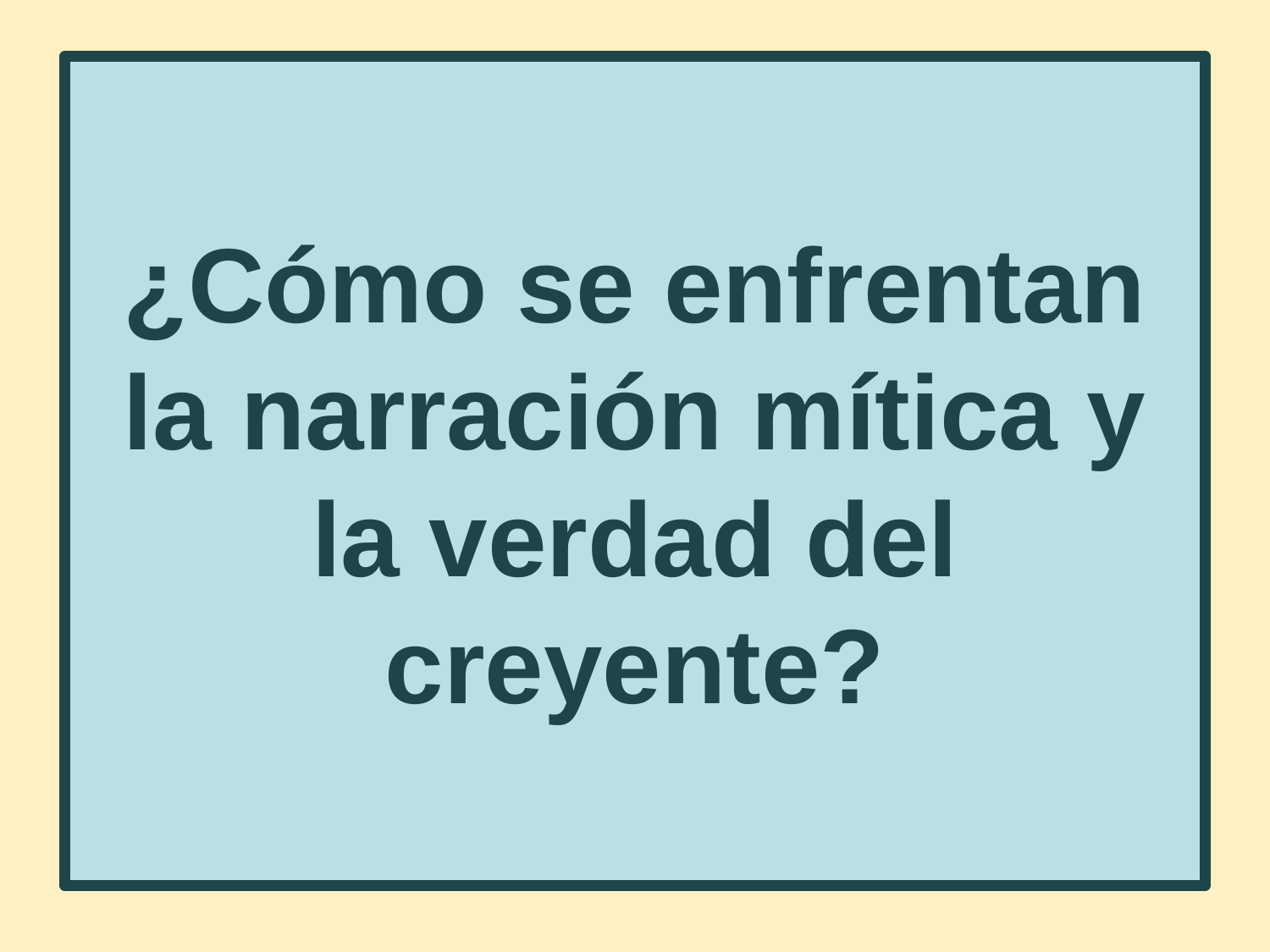

¿Cómo se enfrentan la narración mítica y la verdad del creyente?